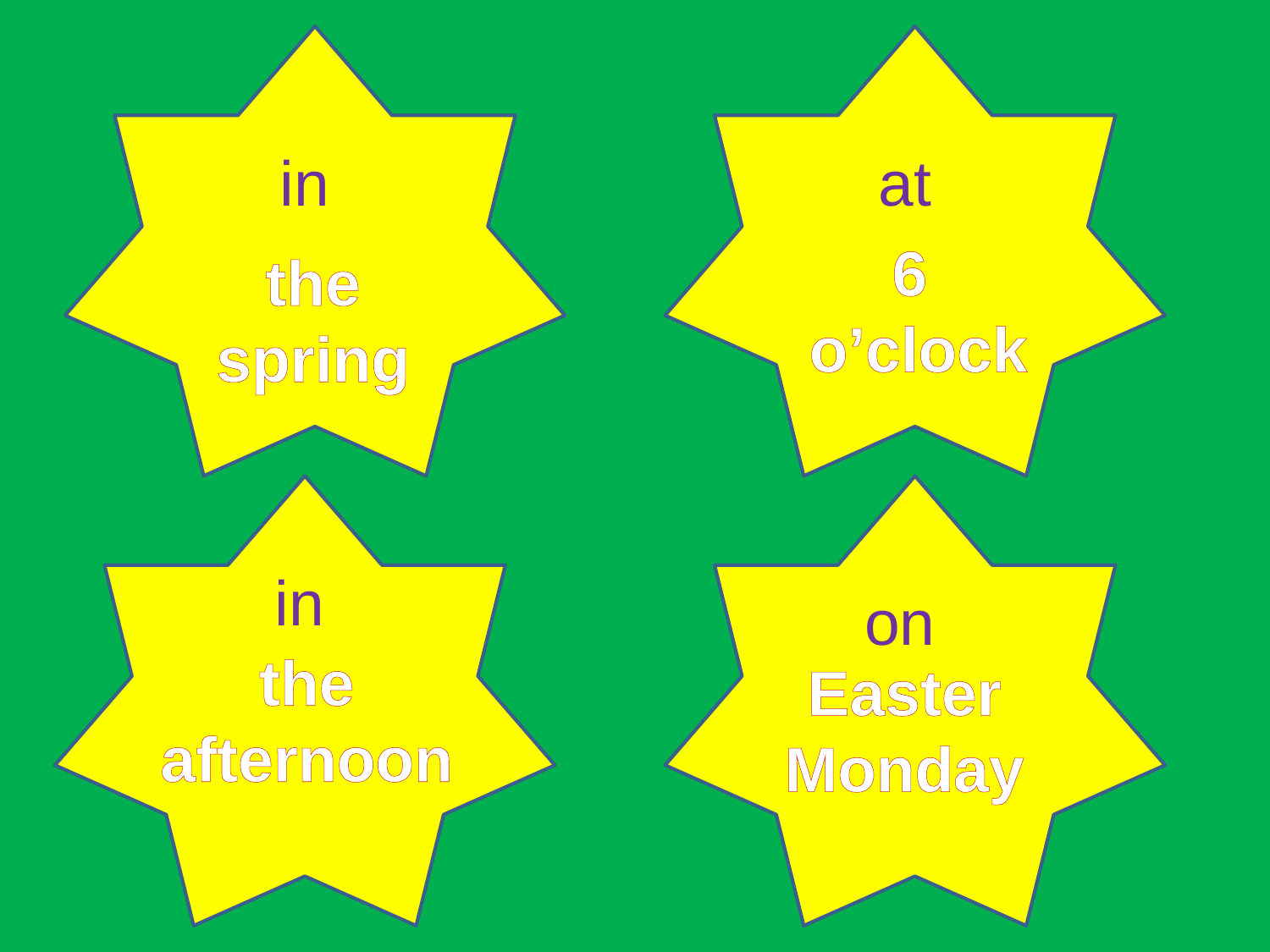

in
at
6
o’clock
the
spring

in
on
the
afternoon
Easter
Monday